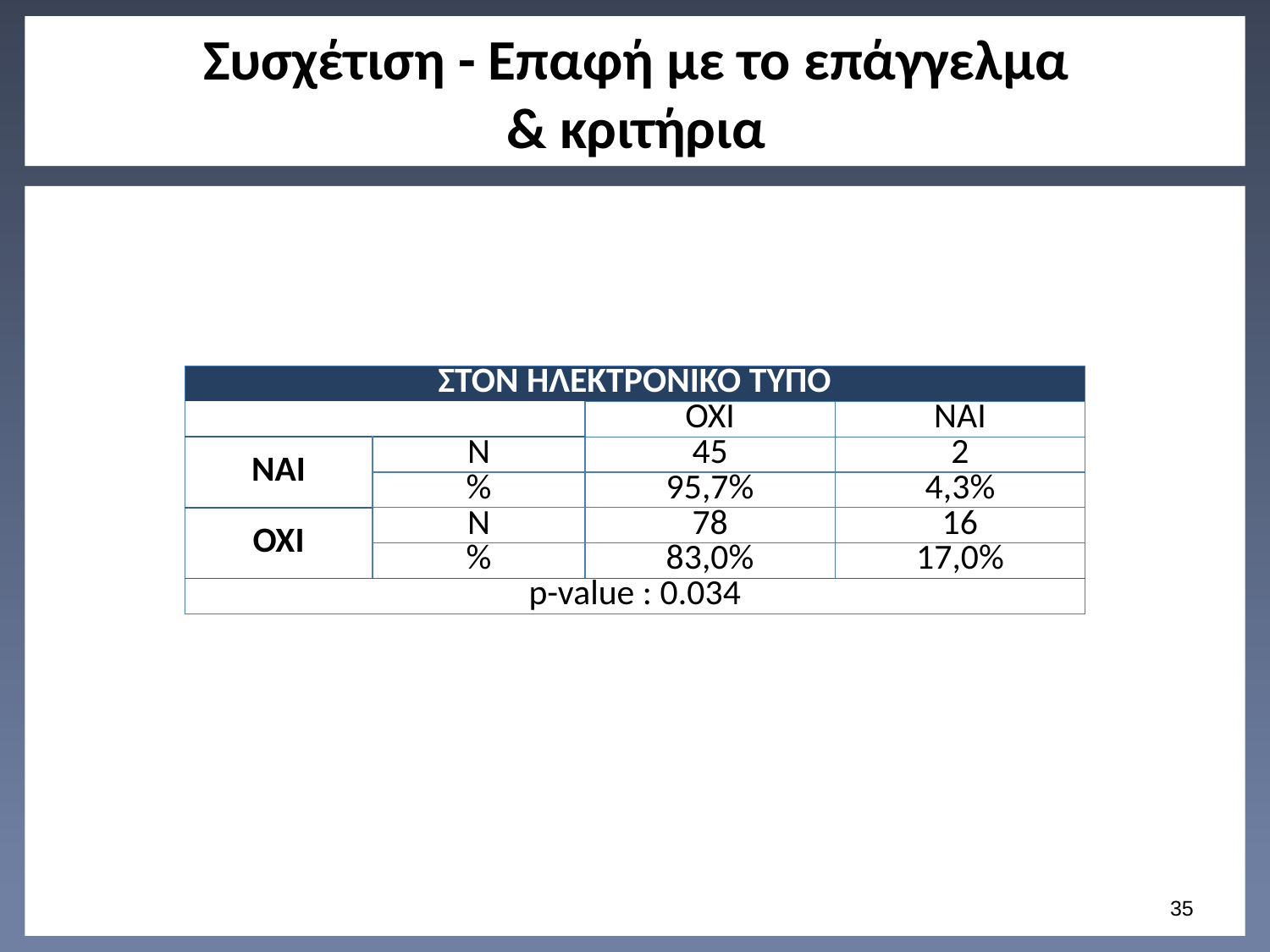

# Συσχέτιση - Επαφή με το επάγγελμα & κριτήρια
| ΣΤΟΝ ΗΛΕΚΤΡΟΝΙΚΟ ΤΥΠΟ |  |  |  |
| --- | --- | --- | --- |
|  |  | ΟΧΙ | ΝΑΙ |
| ΝΑΙ | N | 45 | 2 |
|  | % | 95,7% | 4,3% |
| ΟΧΙ | N | 78 | 16 |
|  | % | 83,0% | 17,0% |
| p-value : 0.034 |  |  |  |
35